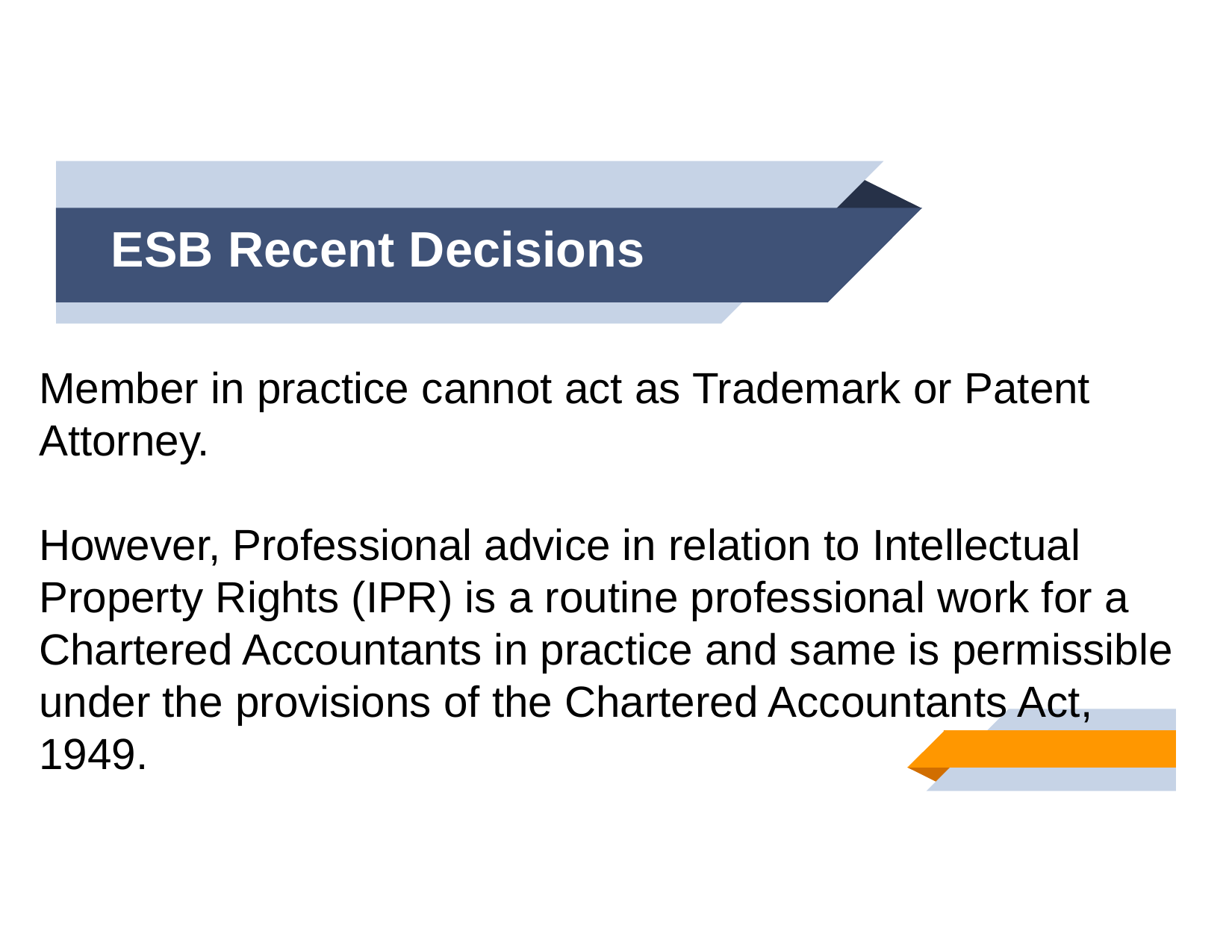

# ESB Recent Decisions

Member in practice cannot act as Trademark or Patent Attorney.

However, Professional advice in relation to Intellectual Property Rights (IPR) is a routine professional work for a Chartered Accountants in practice and same is permissible under the provisions of the Chartered Accountants Act, 1949.